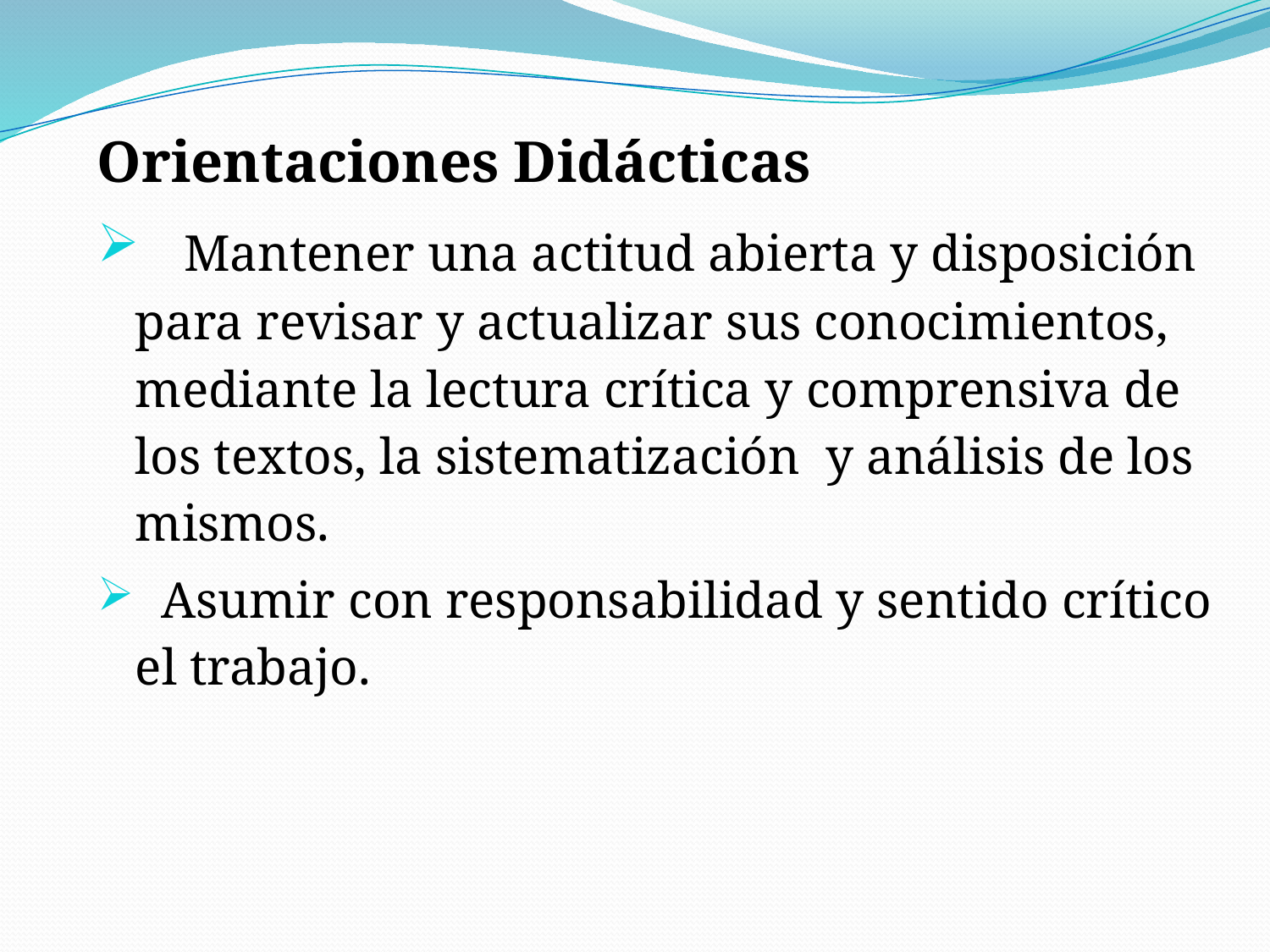

Orientaciones Didácticas
   Mantener una actitud abierta y disposición para revisar y actualizar sus conocimientos, mediante la lectura crítica y comprensiva de los textos, la sistematización  y análisis de los mismos.
  Asumir con responsabilidad y sentido crítico el trabajo.